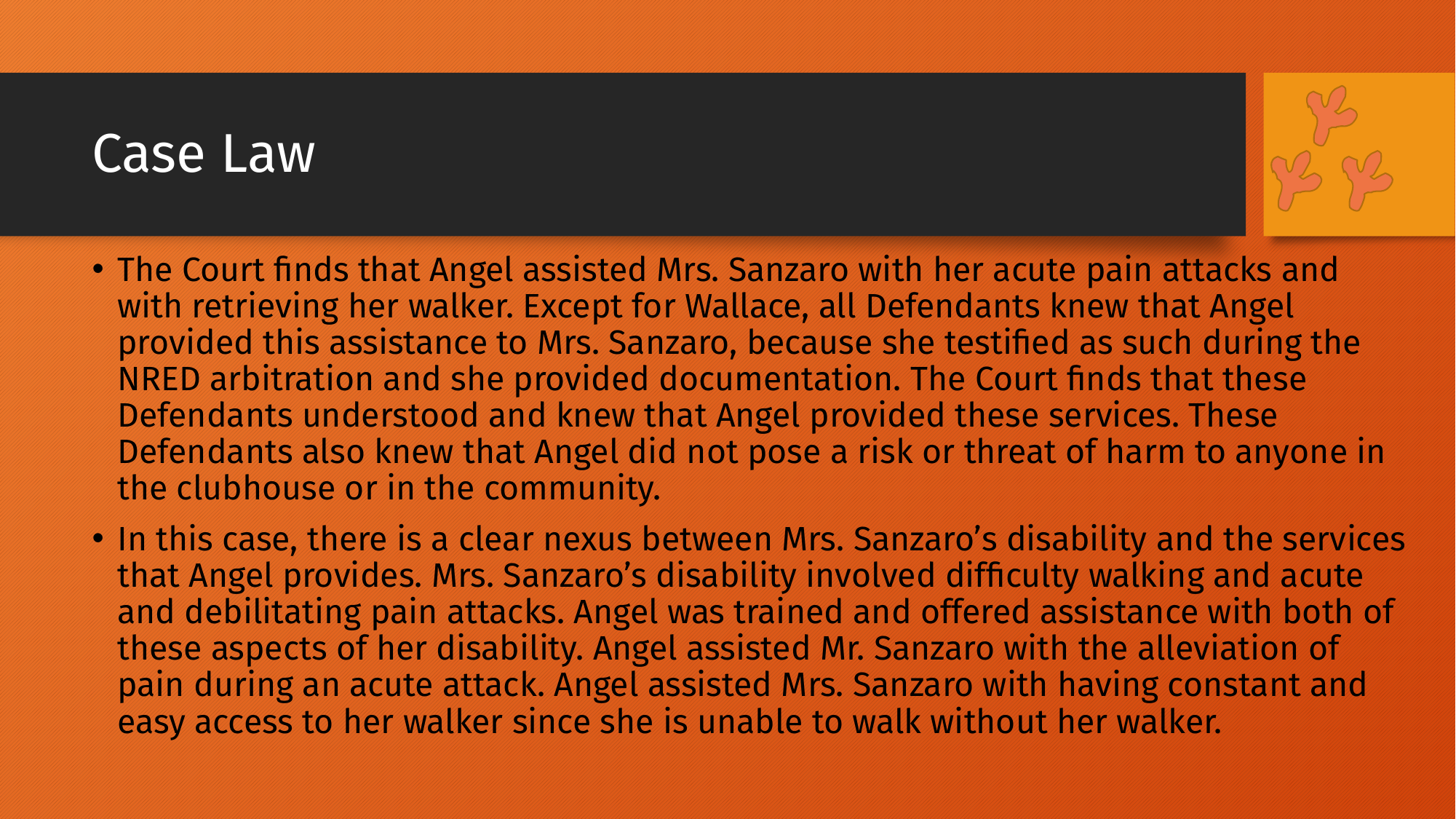

# Case Law

The Court finds that Angel assisted Mrs. Sanzaro with her acute pain attacks and with retrieving her walker. Except for Wallace, all Defendants knew that Angel provided this assistance to Mrs. Sanzaro, because she testified as such during the NRED arbitration and she provided documentation. The Court finds that these Defendants understood and knew that Angel provided these services. These Defendants also knew that Angel did not pose a risk or threat of harm to anyone in the clubhouse or in the community.
In this case, there is a clear nexus between Mrs. Sanzaro’s disability and the services that Angel provides. Mrs. Sanzaro’s disability involved difficulty walking and acute and debilitating pain attacks. Angel was trained and offered assistance with both of these aspects of her disability. Angel assisted Mr. Sanzaro with the alleviation of pain during an acute attack. Angel assisted Mrs. Sanzaro with having constant and easy access to her walker since she is unable to walk without her walker.